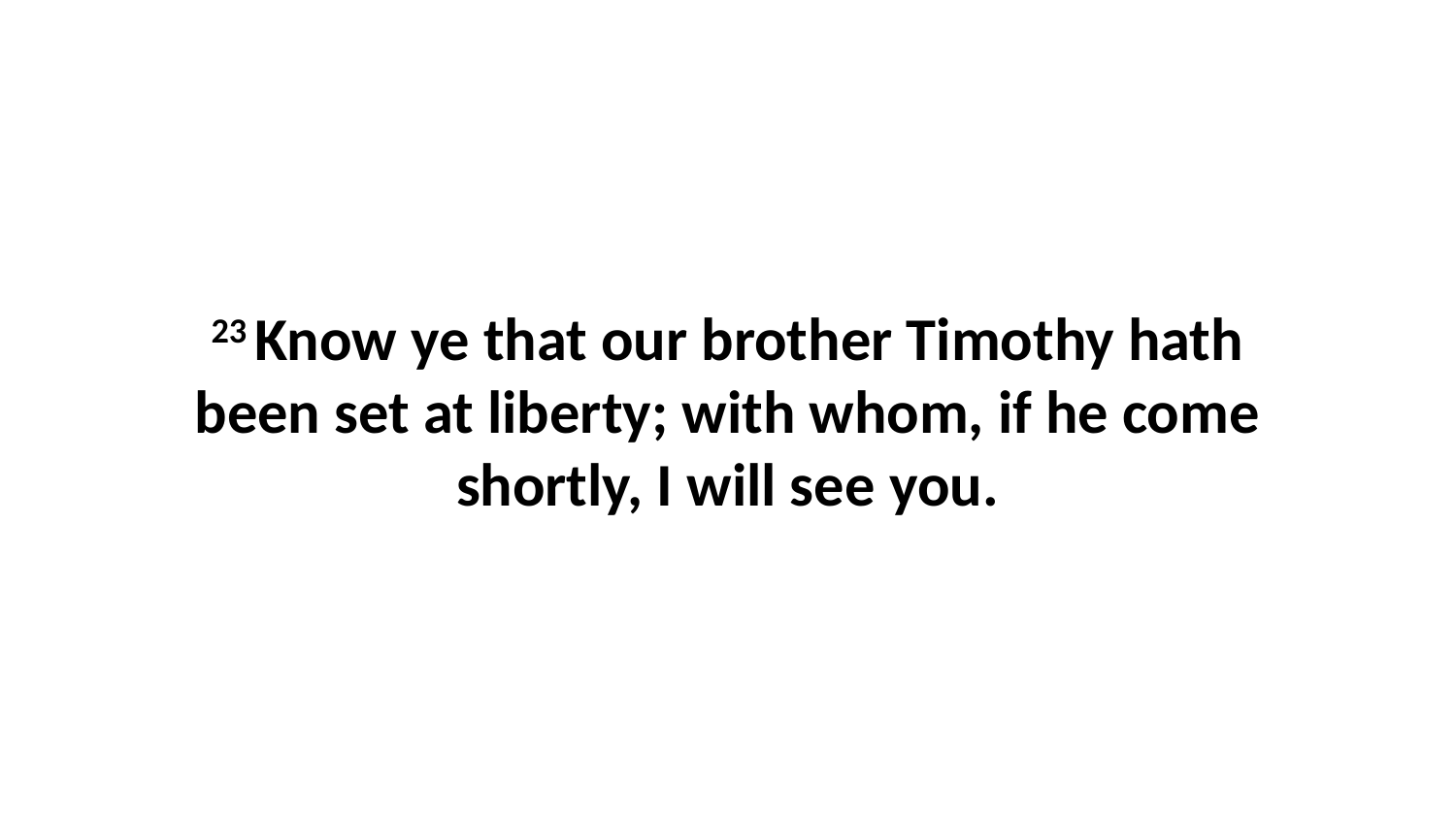

23 Know ye that our brother Timothy hath been set at liberty; with whom, if he come shortly, I will see you.